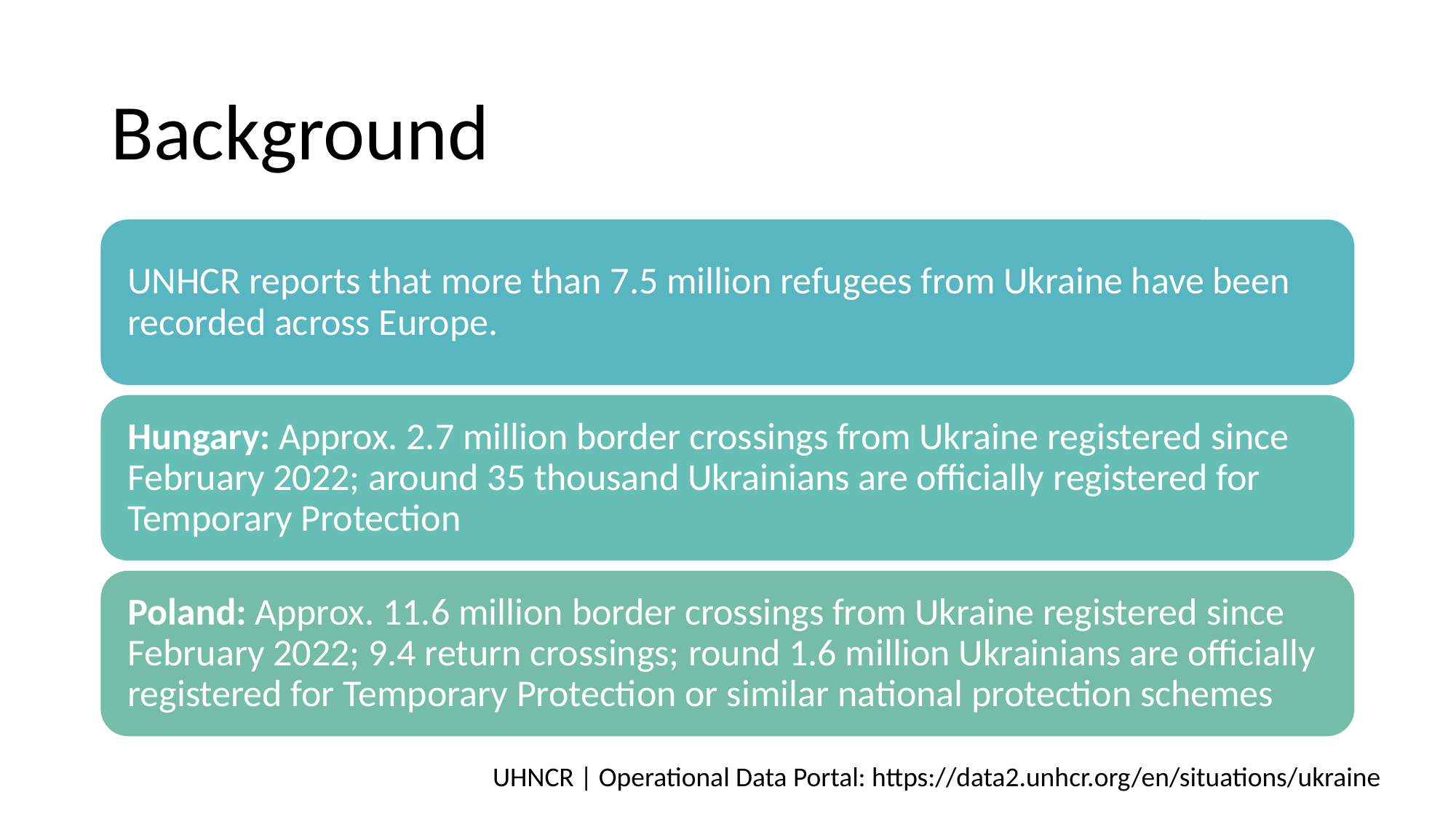

# Background
UNHCR reports that more than 7.5 million refugees from Ukraine have been recorded across Europe.
Hungary: Approx. 2.7 million border crossings from Ukraine registered since February 2022; around 35 thousand Ukrainians are officially registered for Temporary Protection
Poland: Approx. 11.6 million border crossings from Ukraine registered since February 2022; 9.4 return crossings; round 1.6 million Ukrainians are officially registered for Temporary Protection or similar national protection schemes
UHNCR | Operational Data Portal: https://data2.unhcr.org/en/situations/ukraine